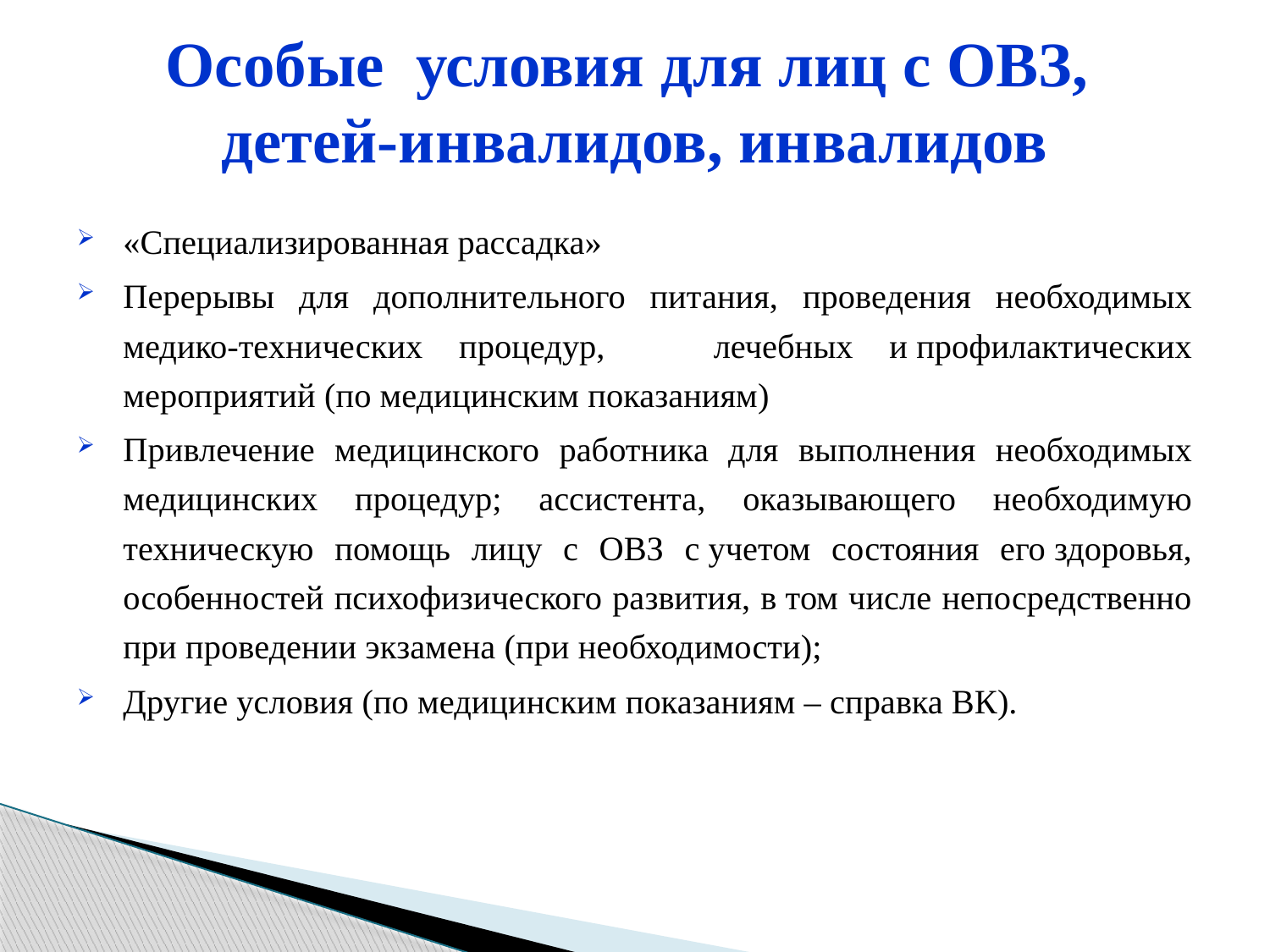

# Особые  условия для лиц с ОВЗ, детей-инвалидов, инвалидов
«Специализированная рассадка»
Перерывы для дополнительного питания, проведения необходимых медико-технических процедур,   лечебных и профилактических мероприятий (по медицинским показаниям)
Привлечение медицинского работника для выполнения необходимых медицинских процедур; ассистента, оказывающего необходимую техническую помощь лицу с ОВЗ с учетом состояния его здоровья, особенностей психофизического развития, в том числе непосредственно при проведении экзамена (при необходимости);
Другие условия (по медицинским показаниям – справка ВК).